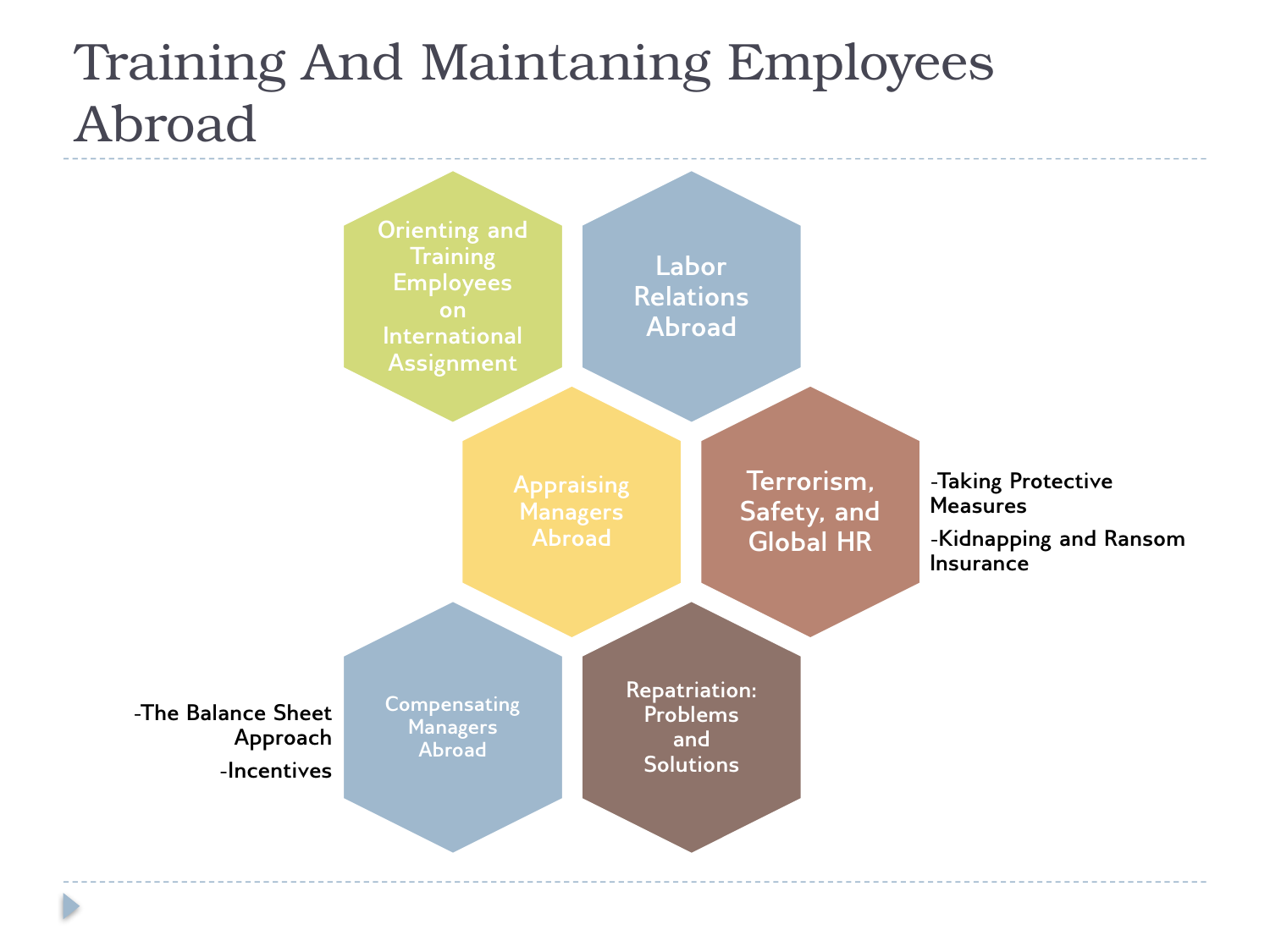

# Training And Maintaning Employees Abroad
Labor Relations Abroad

Orienting and Training Employees on International Assignment
Appraising Managers Abroad
-The Balance Sheet Approach
-Incentives
Terrorism, Safety, and Global HR
Repatriation: Problems and Solutions
-Taking Protective Measures
-Kidnapping and Ransom Insurance
Compensating Managers Abroad